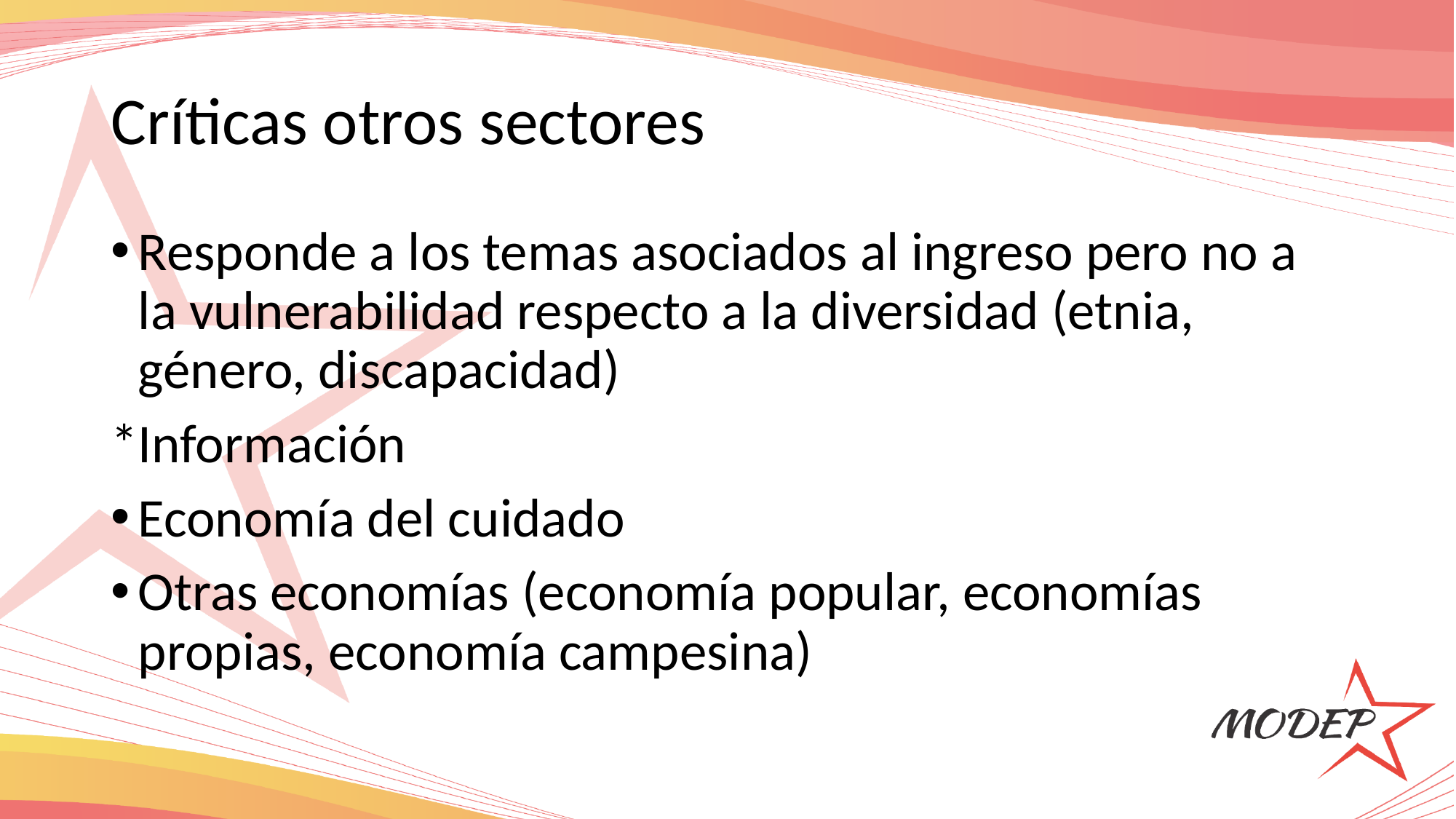

# Críticas otros sectores
Responde a los temas asociados al ingreso pero no a la vulnerabilidad respecto a la diversidad (etnia, género, discapacidad)
*Información
Economía del cuidado
Otras economías (economía popular, economías propias, economía campesina)